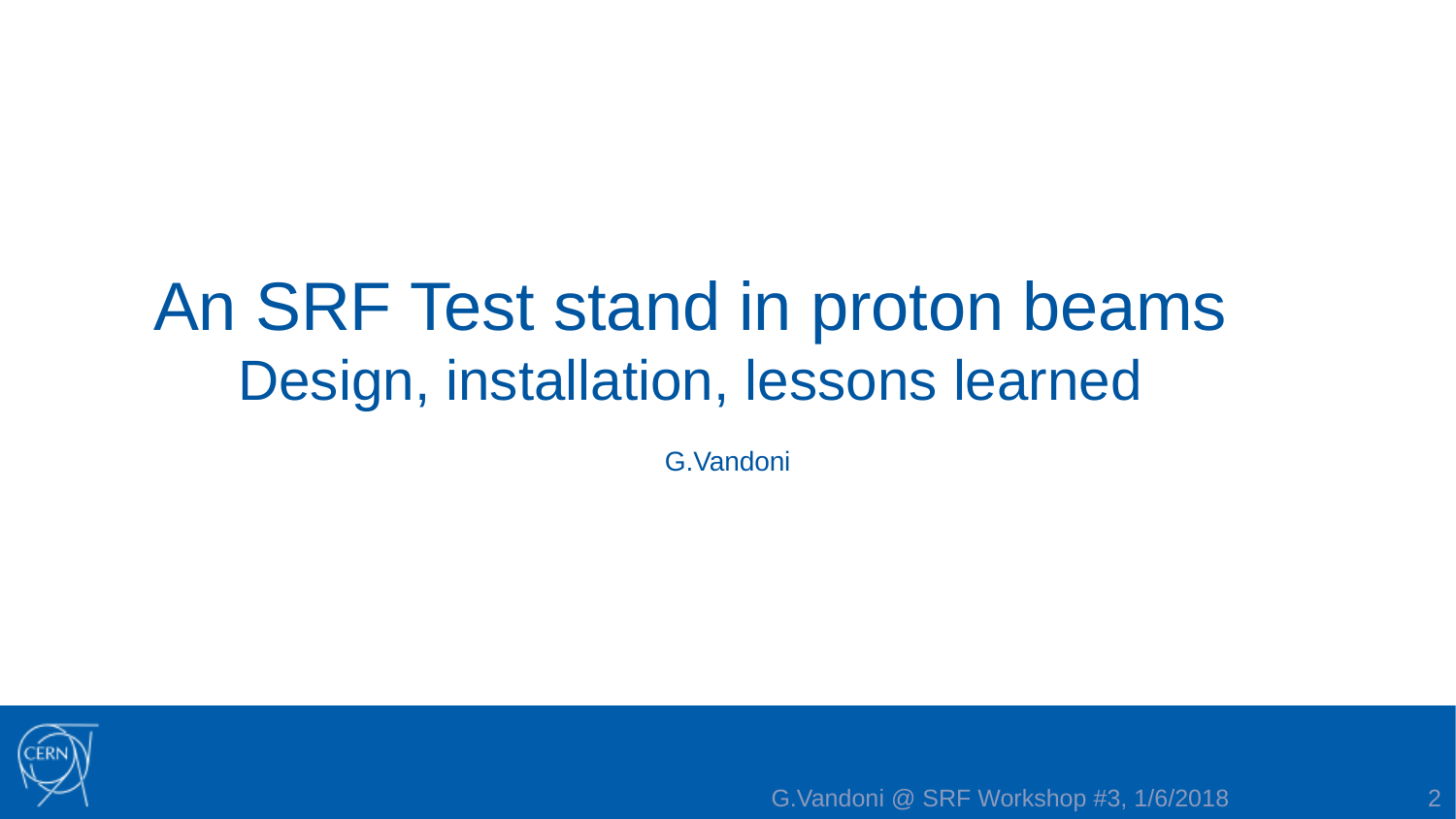

# An SRF Test stand in proton beams Design, installation, lessons learned
G.Vandoni
G.Vandoni @ SRF Workshop #3, 1/6/2018
2